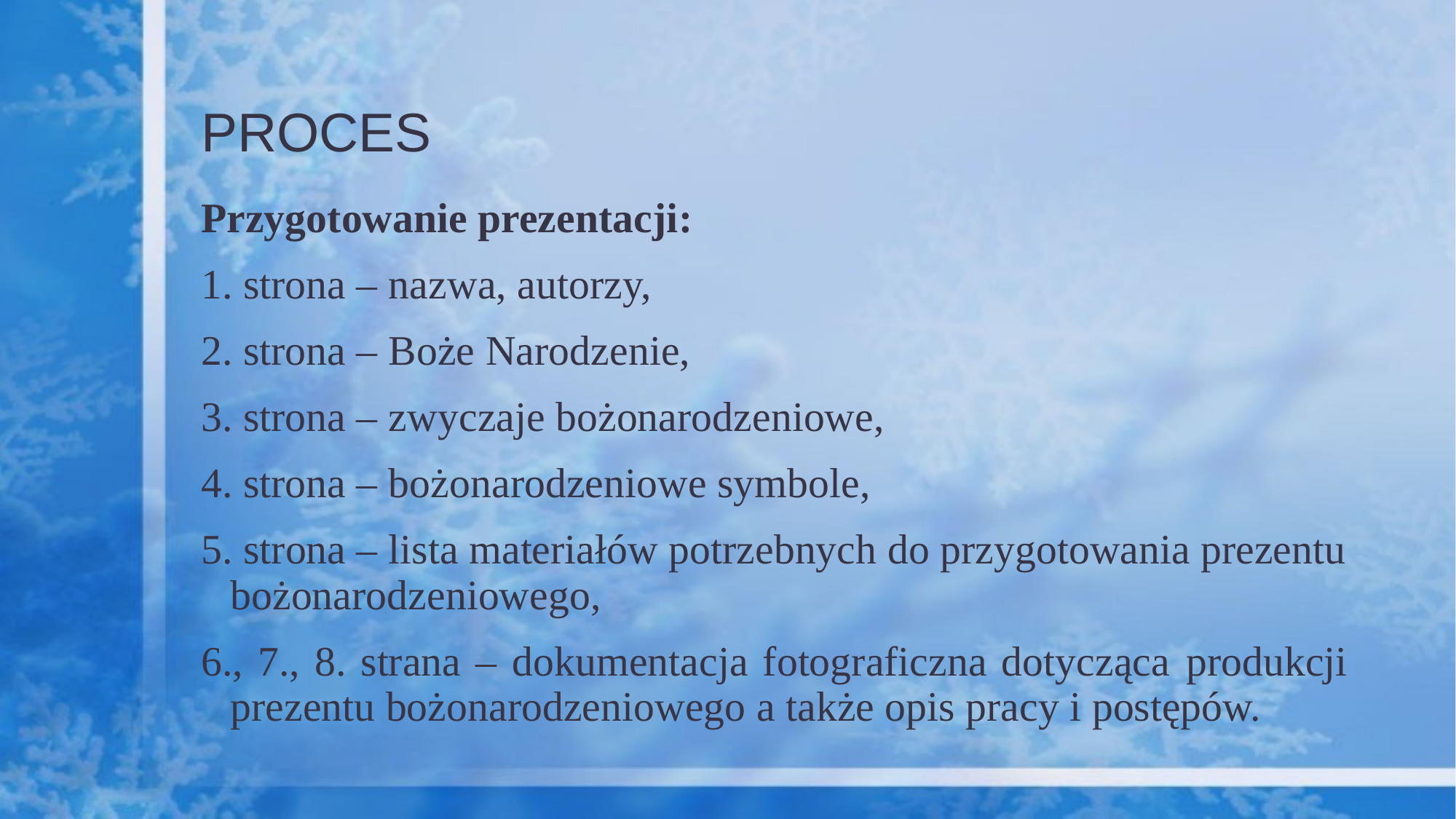

# PROCES
Przygotowanie prezentacji:
1. strona – nazwa, autorzy,
2. strona – Boże Narodzenie,
3. strona – zwyczaje bożonarodzeniowe,
4. strona – bożonarodzeniowe symbole,
5. strona – lista materiałów potrzebnych do przygotowania prezentu bożonarodzeniowego,
6., 7., 8. strana – dokumentacja fotograficzna dotycząca produkcji prezentu bożonarodzeniowego a także opis pracy i postępów.